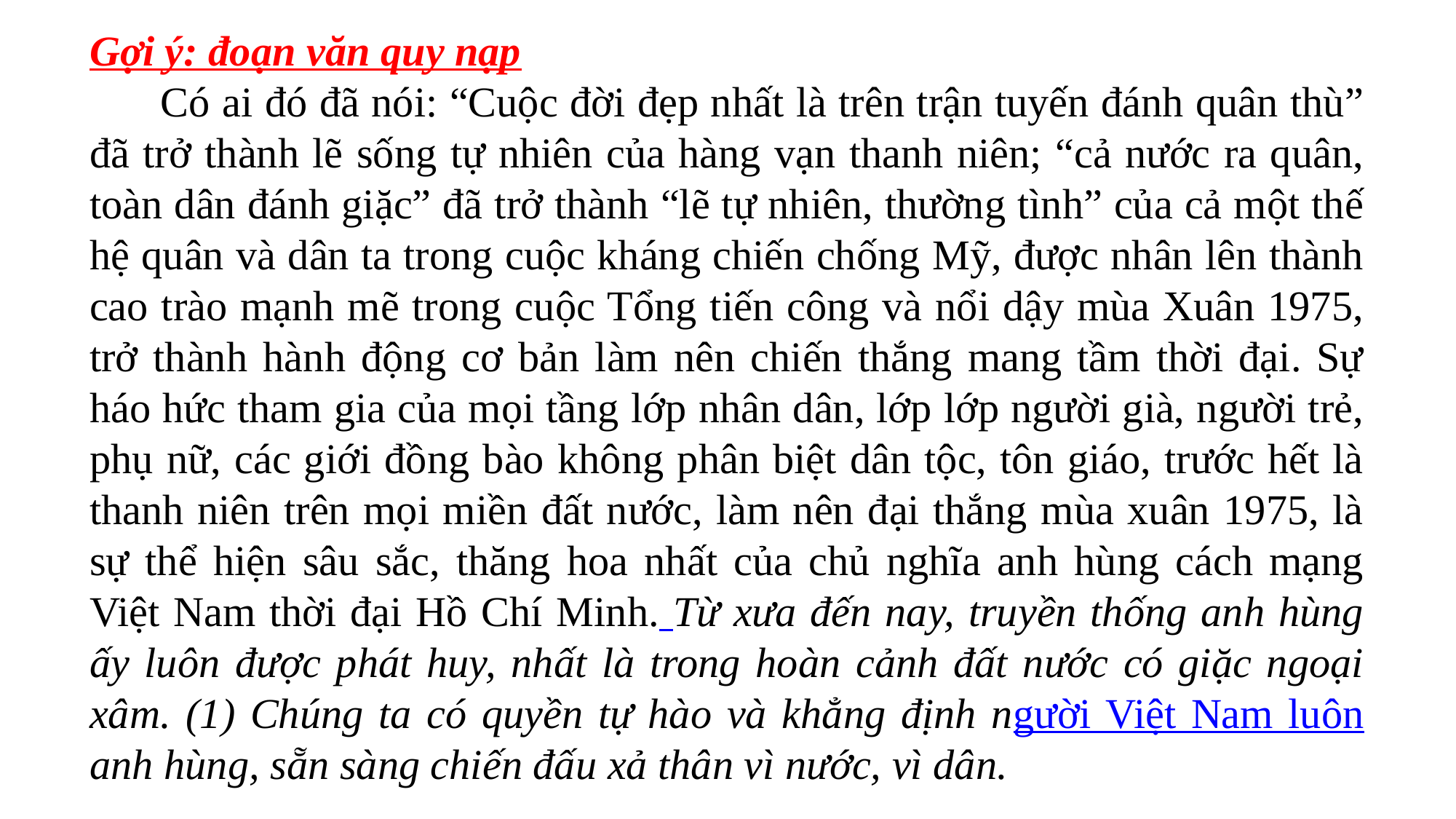

Gợi ý: đoạn văn quy nạp
   Có ai đó đã nói: “Cuộc đời đẹp nhất là trên trận tuyến đánh quân thù” đã trở thành lẽ sống tự nhiên của hàng vạn thanh niên; “cả nước ra quân, toàn dân đánh giặc” đã trở thành “lẽ tự nhiên, thường tình” của cả một thế hệ quân và dân ta trong cuộc kháng chiến chống Mỹ, được nhân lên thành cao trào mạnh mẽ trong cuộc Tổng tiến công và nổi dậy mùa Xuân 1975, trở thành hành động cơ bản làm nên chiến thắng mang tầm thời đại. Sự háo hức tham gia của mọi tầng lớp nhân dân, lớp lớp người già, người trẻ, phụ nữ, các giới đồng bào không phân biệt dân tộc, tôn giáo, trước hết là thanh niên trên mọi miền đất nước, làm nên đại thắng mùa xuân 1975, là sự thể hiện sâu sắc, thăng hoa nhất của chủ nghĩa anh hùng cách mạng Việt Nam thời đại Hồ Chí Minh. Từ xưa đến nay, truyền thống anh hùng ấy luôn được phát huy, nhất là trong hoàn cảnh đất nước có giặc ngoại xâm. (1) Chúng ta có quyền tự hào và khẳng định người Việt Nam luôn anh hùng, sẵn sàng chiến đấu xả thân vì nước, vì dân.